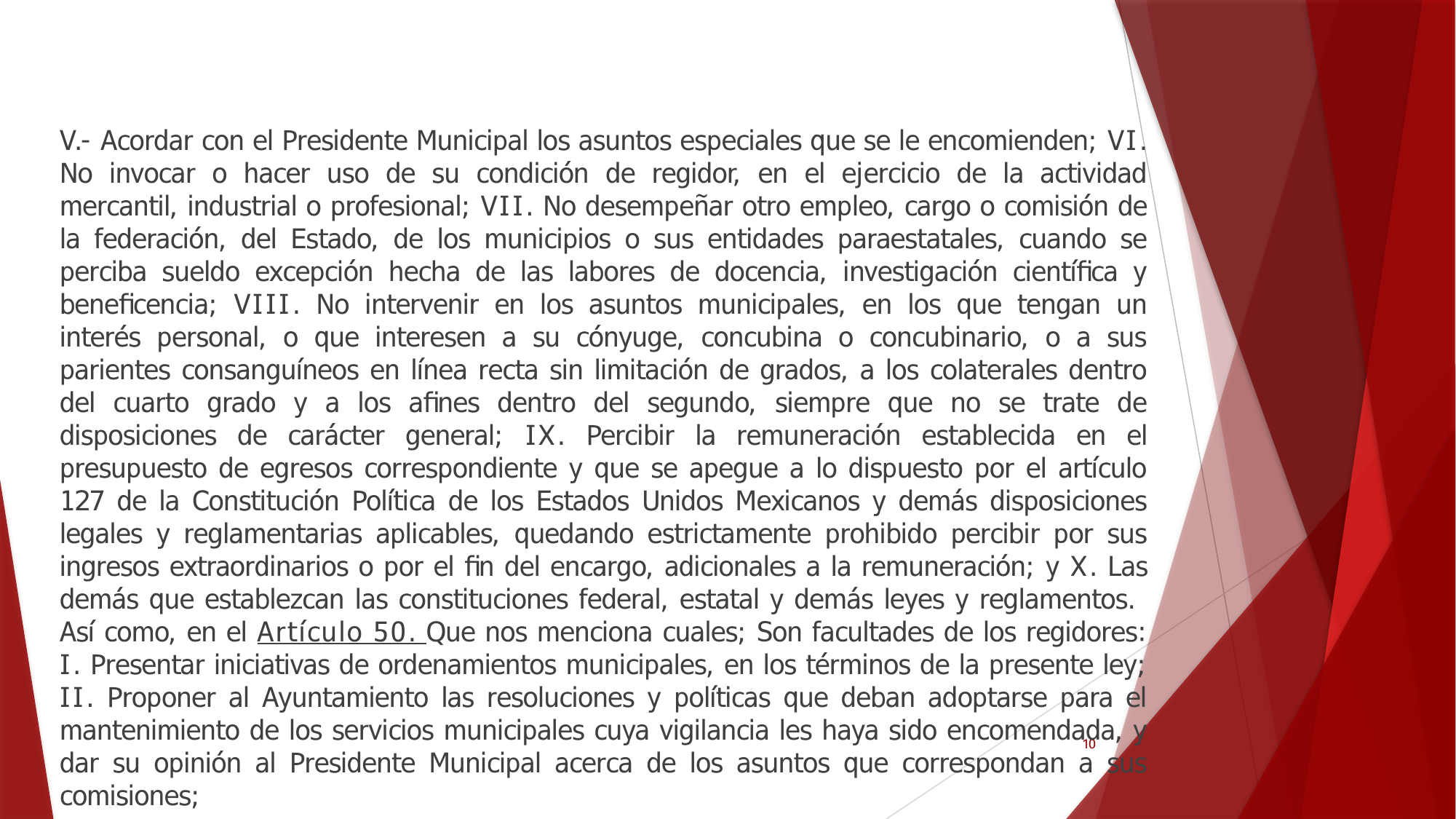

V.- Acordar con el Presidente Municipal los asuntos especiales que se le encomienden; VI. No invocar o hacer uso de su condición de regidor, en el ejercicio de la actividad mercantil, industrial o profesional; VII. No desempeñar otro empleo, cargo o comisión de la federación, del Estado, de los municipios o sus entidades paraestatales, cuando se perciba sueldo excepción hecha de las labores de docencia, investigación científica y beneficencia; VIII. No intervenir en los asuntos municipales, en los que tengan un interés personal, o que interesen a su cónyuge, concubina o concubinario, o a sus parientes consanguíneos en línea recta sin limitación de grados, a los colaterales dentro del cuarto grado y a los afines dentro del segundo, siempre que no se trate de disposiciones de carácter general; IX. Percibir la remuneración establecida en el presupuesto de egresos correspondiente y que se apegue a lo dispuesto por el artículo 127 de la Constitución Política de los Estados Unidos Mexicanos y demás disposiciones legales y reglamentarias aplicables, quedando estrictamente prohibido percibir por sus ingresos extraordinarios o por el fin del encargo, adicionales a la remuneración; y X. Las demás que establezcan las constituciones federal, estatal y demás leyes y reglamentos.
Así como, en el Artículo 50. Que nos menciona cuales; Son facultades de los regidores: I. Presentar iniciativas de ordenamientos municipales, en los términos de la presente ley; II. Proponer al Ayuntamiento las resoluciones y políticas que deban adoptarse para el mantenimiento de los servicios municipales cuya vigilancia les haya sido encomendada, y dar su opinión al Presidente Municipal acerca de los asuntos que correspondan a sus comisiones;
10